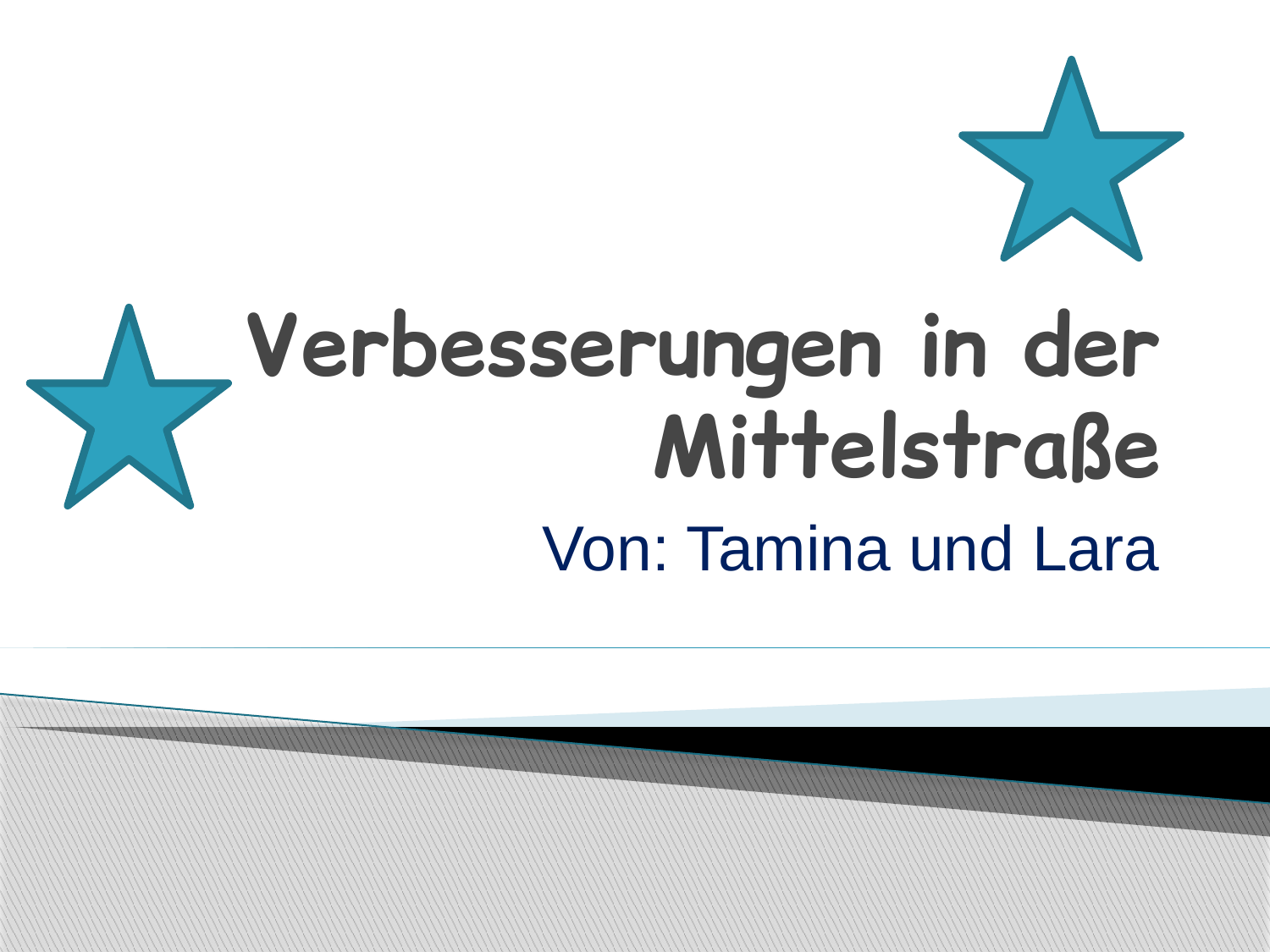

# Verbesserungen in der Mittelstraße

Von: Tamina und Lara